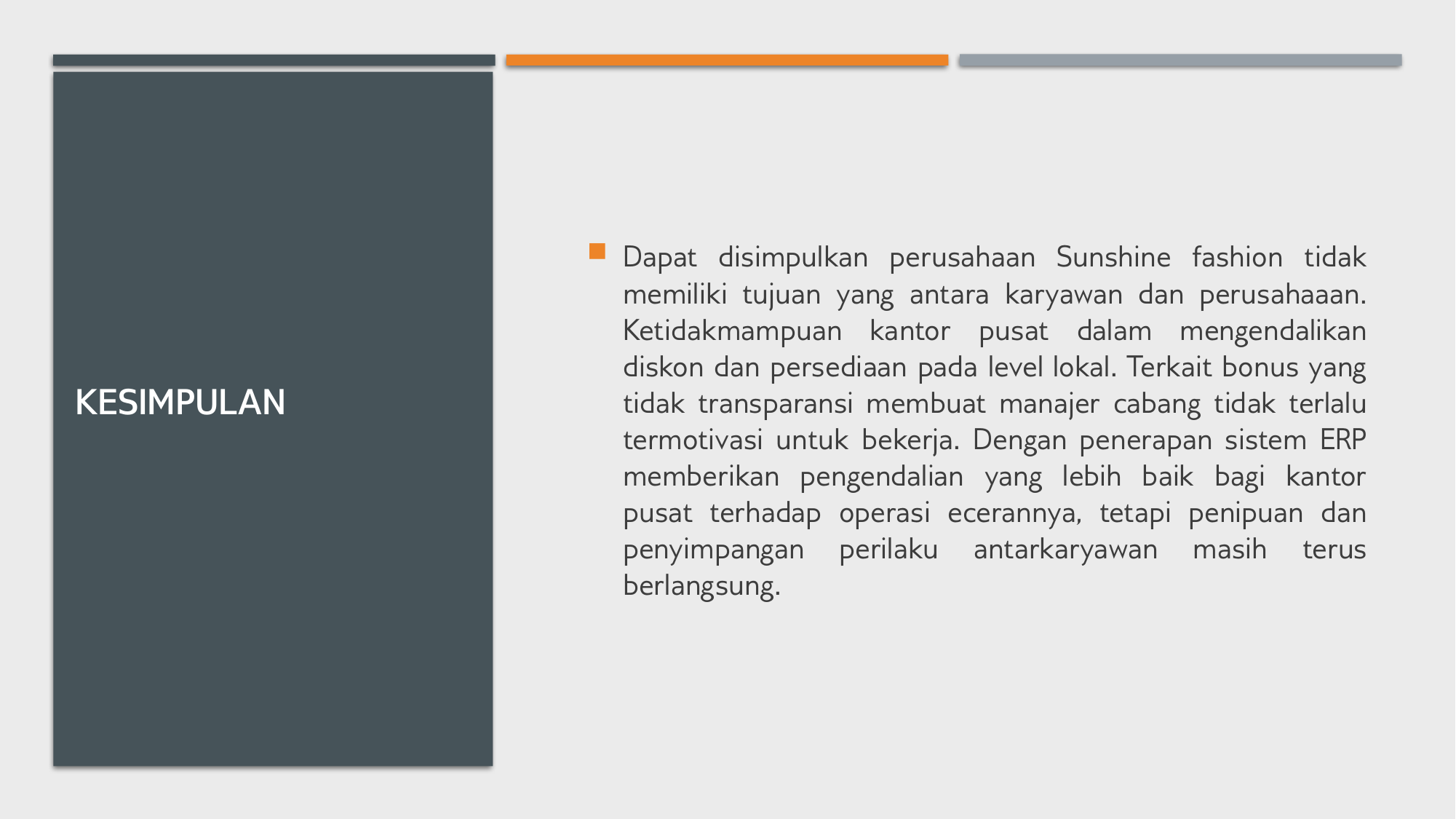

Dapat disimpulkan perusahaan Sunshine fashion tidak memiliki tujuan yang antara karyawan dan perusahaaan. Ketidakmampuan kantor pusat dalam mengendalikan diskon dan persediaan pada level lokal. Terkait bonus yang tidak transparansi membuat manajer cabang tidak terlalu termotivasi untuk bekerja. Dengan penerapan sistem ERP memberikan pengendalian yang lebih baik bagi kantor pusat terhadap operasi ecerannya, tetapi penipuan dan penyimpangan perilaku antarkaryawan masih terus berlangsung.
# Kesimpulan